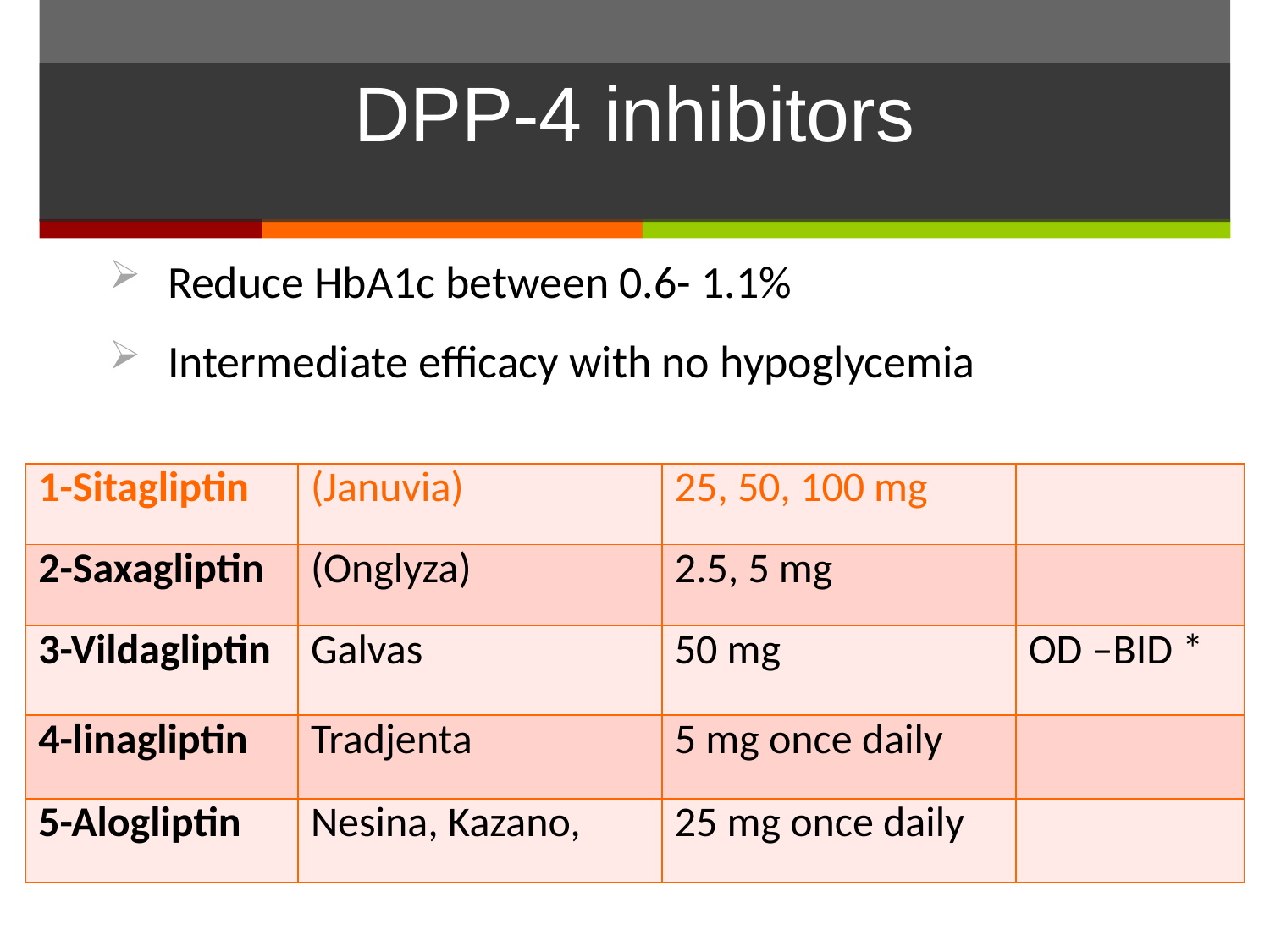

# DPP-4 inhibitors
Reduce HbA1c between 0.6- 1.1%
Intermediate efficacy with no hypoglycemia

| 1-Sitagliptin | (Januvia) | 25, 50, 100 mg |  |
| --- | --- | --- | --- |
| 2-Saxagliptin | (Onglyza) | 2.5, 5 mg |  |
| 3-Vildagliptin | Galvas | 50 mg | OD –BID \* |
| 4-linagliptin | Tradjenta | 5 mg once daily |  |
| 5-Alogliptin | Nesina, Kazano, | 25 mg once daily |  |